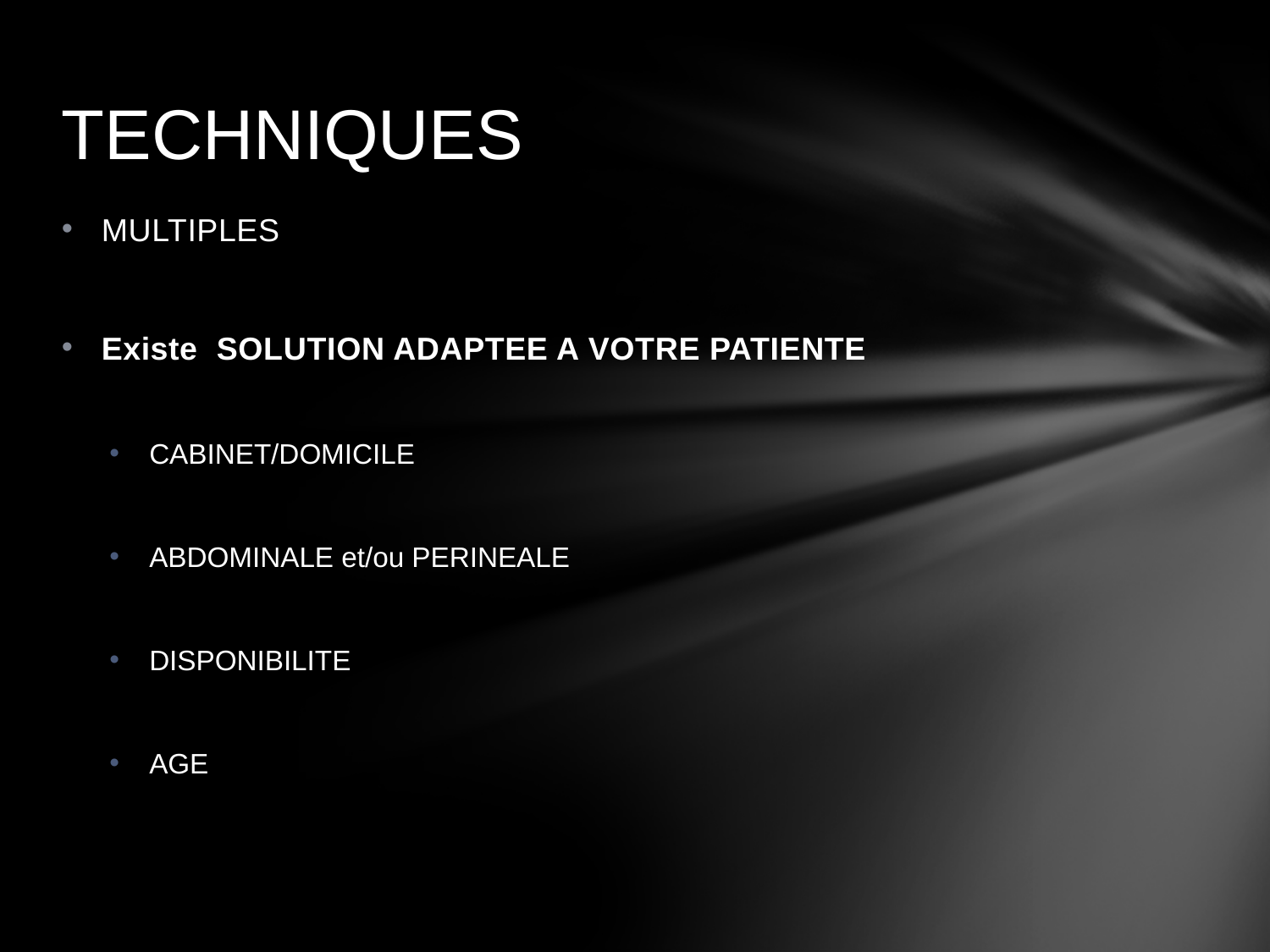

# TECHNIQUES
MULTIPLES

Existe  SOLUTION ADAPTEE A VOTRE PATIENTE

CABINET/DOMICILE

ABDOMINALE et/ou PERINEALE

DISPONIBILITE

AGE